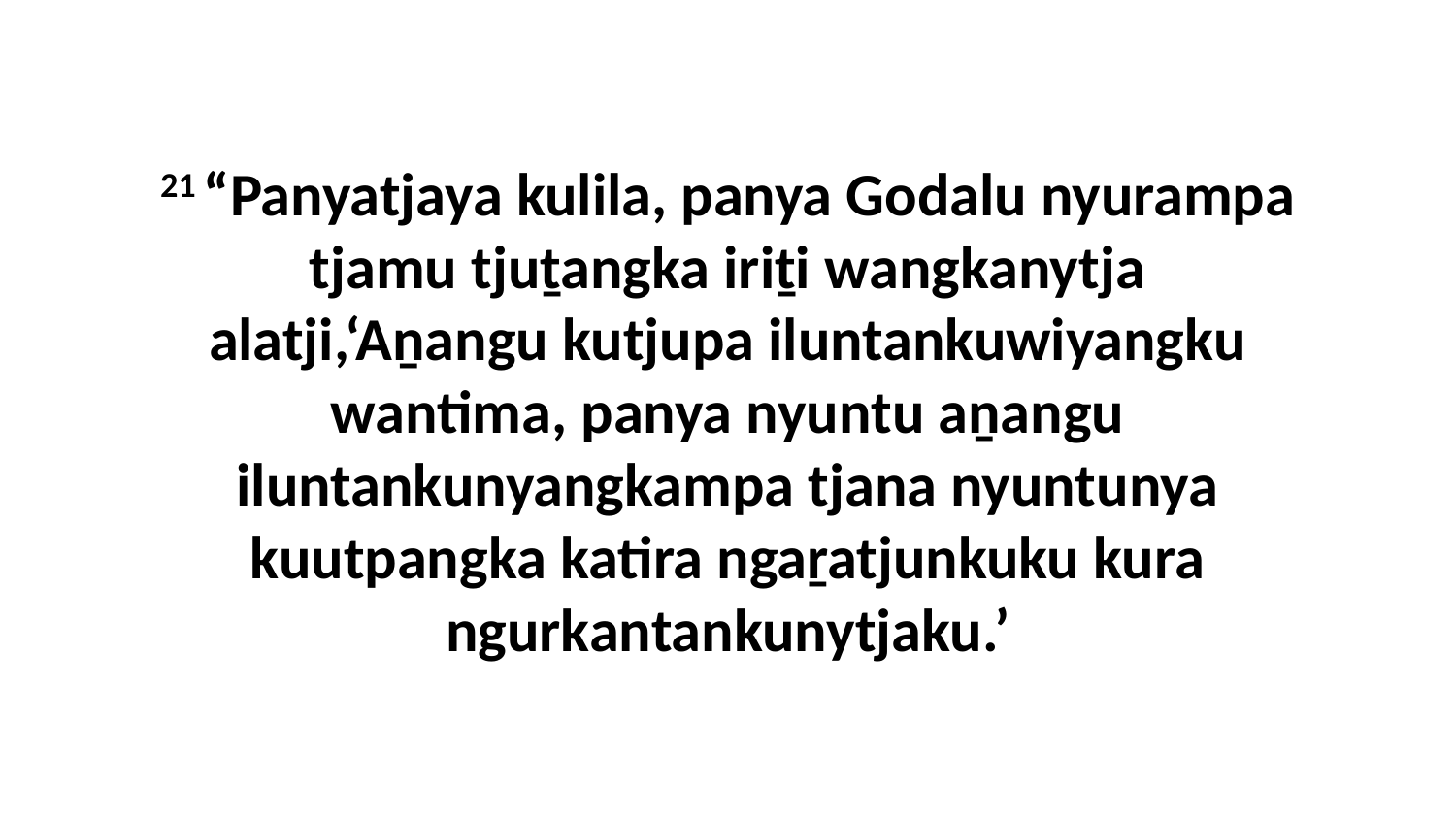

21 “Panyatjaya kulila, panya Godalu nyurampa tjamu tjuṯangka iriṯi wangkanytja alatji,‘Aṉangu kutjupa iluntankuwiyangku wantima, panya nyuntu aṉangu iluntankunyangkampa tjana nyuntunya kuutpangka katira ngaṟatjunkuku kura ngurkantankunytjaku.’